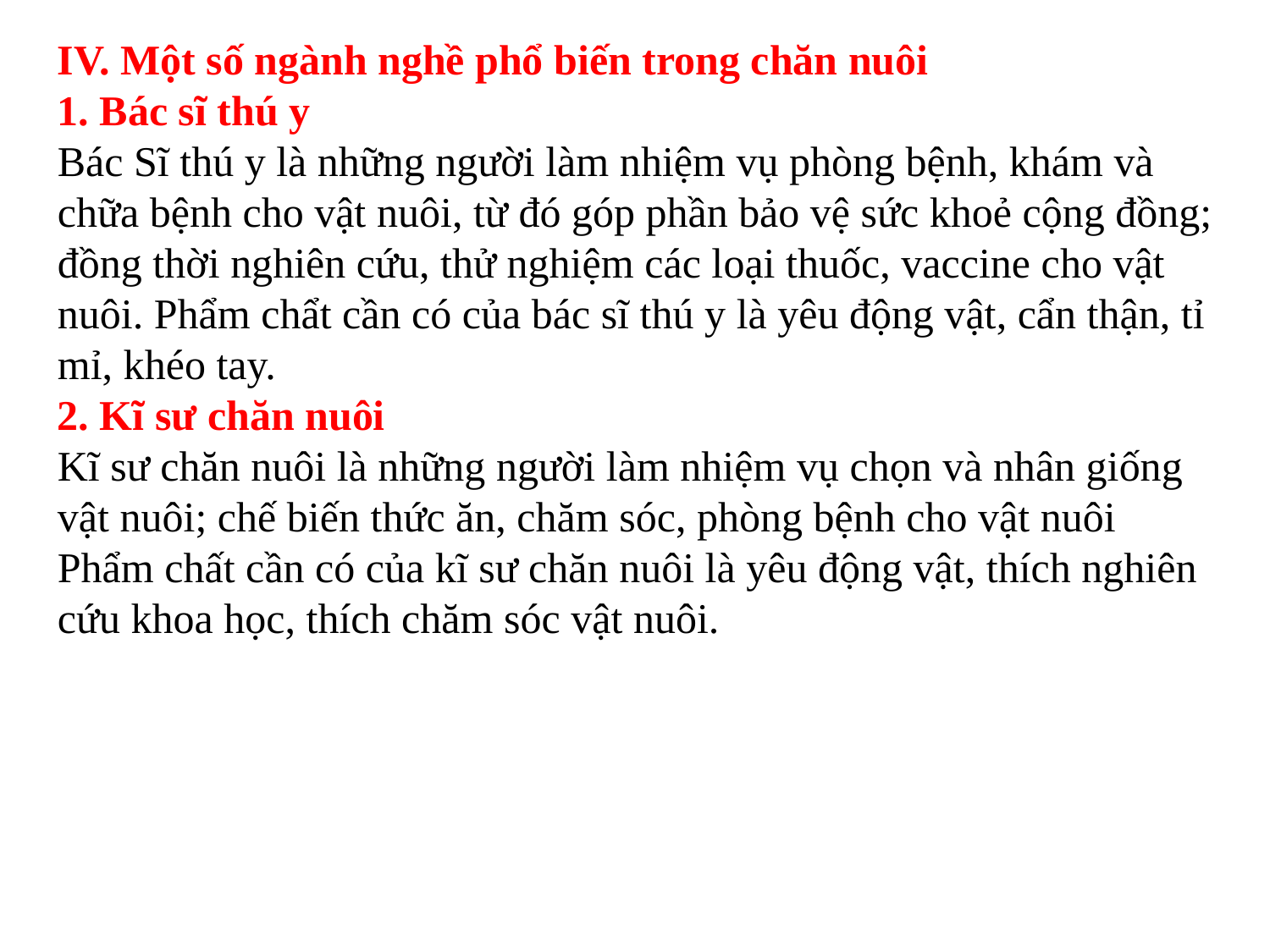

IV. Một số ngành nghề phổ biến trong chăn nuôi
1. Bác sĩ thú y
Bác Sĩ thú y là những người làm nhiệm vụ phòng bệnh, khám và chữa bệnh cho vật nuôi, từ đó góp phần bảo vệ sức khoẻ cộng đồng; đồng thời nghiên cứu, thử nghiệm các loại thuốc, vaccine cho vật nuôi. Phẩm chẩt cần có của bác sĩ thú y là yêu động vật, cẩn thận, tỉ mỉ, khéo tay.
2. Kĩ sư chăn nuôi
Kĩ sư chăn nuôi là những người làm nhiệm vụ chọn và nhân giống vật nuôi; chế biến thức ăn, chăm sóc, phòng bệnh cho vật nuôi
Phẩm chất cần có của kĩ sư chăn nuôi là yêu động vật, thích nghiên cứu khoa học, thích chăm sóc vật nuôi.